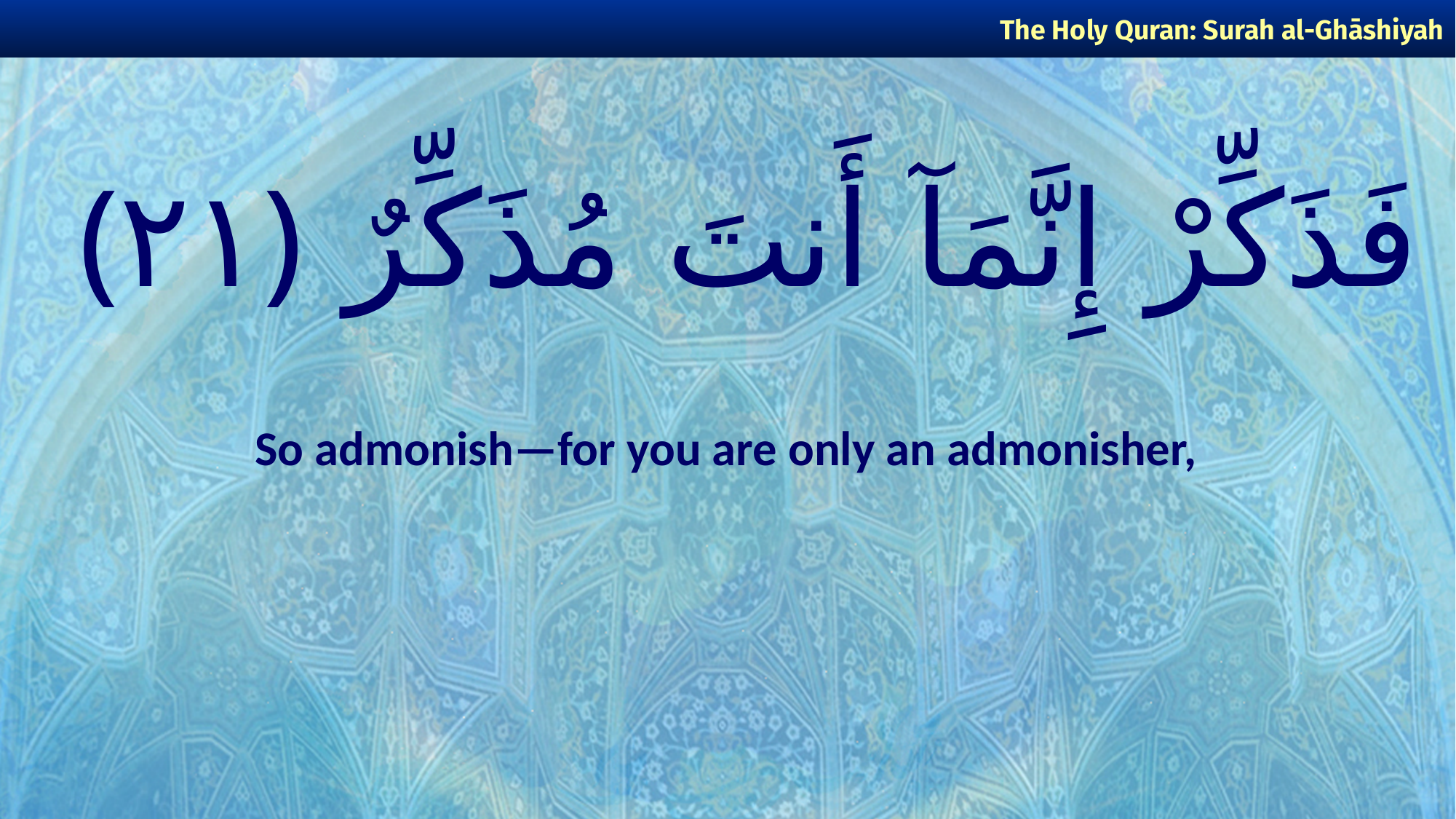

The Holy Quran: Surah al-Ghāshiyah
# فَذَكِّرْ إِنَّمَآ أَنتَ مُذَكِّرٌ ﴿٢١﴾
So admonish—for you are only an admonisher,